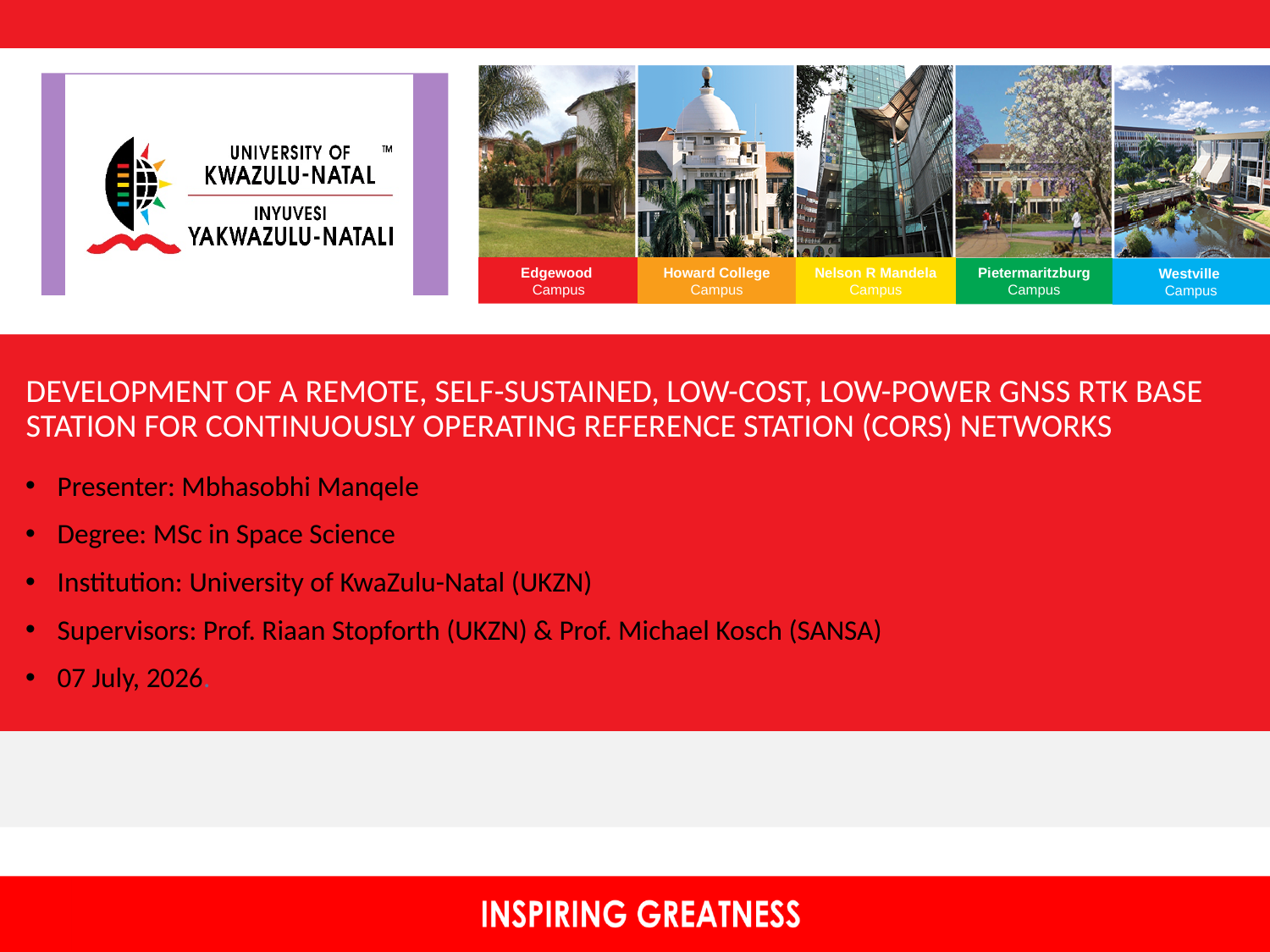

# DEVELOPMENT OF A REMOTE, SELF-SUSTAINED, LOW-COST, LOW-POWER GNSS RTK BASE STATION FOR CONTINUOUSLY OPERATING REFERENCE STATION (CORS) NETWORKS
Presenter: Mbhasobhi Manqele
Degree: MSc in Space Science
Institution: University of KwaZulu-Natal (UKZN)
Supervisors: Prof. Riaan Stopforth (UKZN) & Prof. Michael Kosch (SANSA)
07 July, 2026.